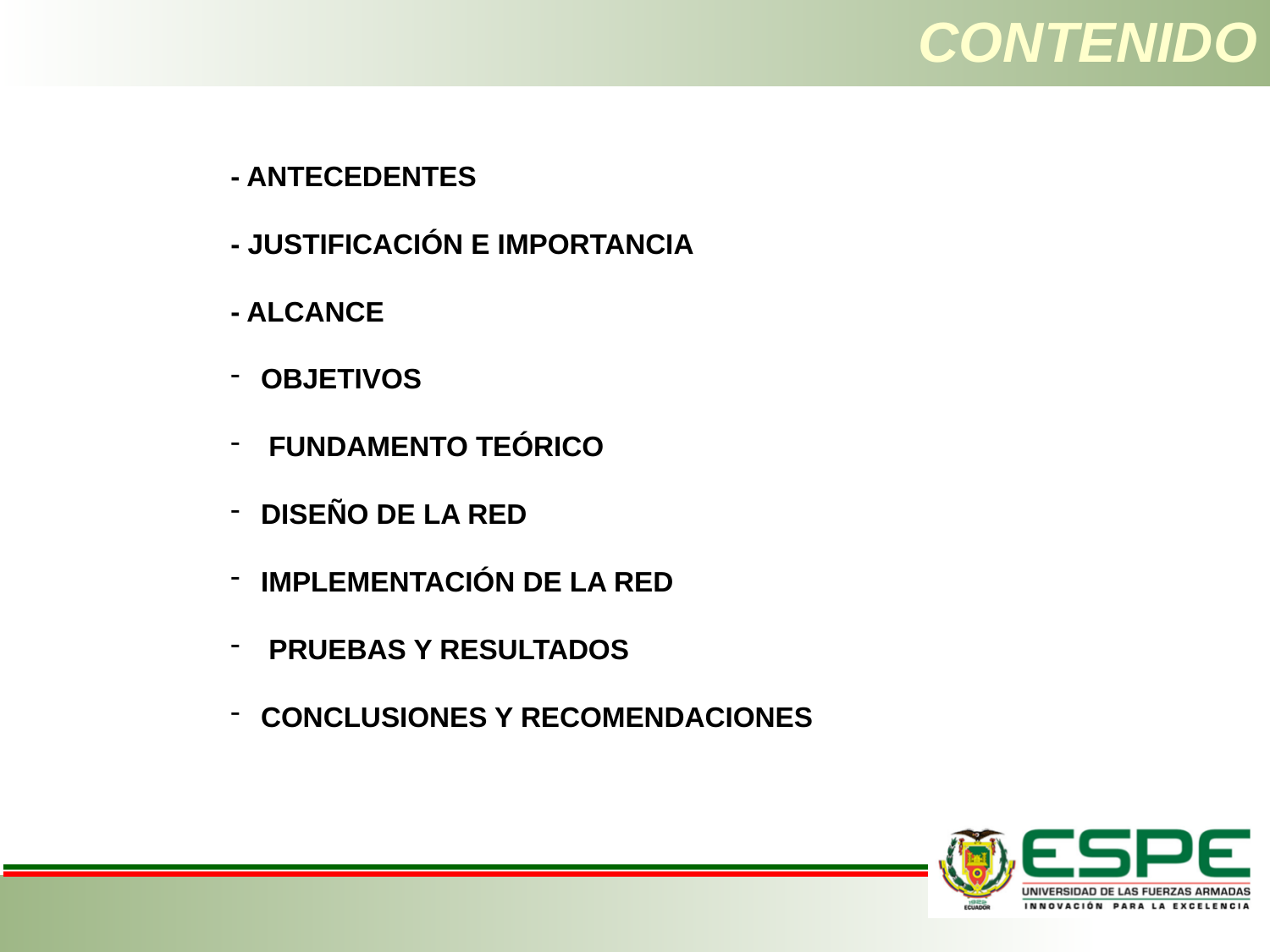

# CONTENIDO
- ANTECEDENTES

- JUSTIFICACIÓN E IMPORTANCIA

- ALCANCE

OBJETIVOS

 FUNDAMENTO TEÓRICO

DISEÑO DE LA RED

IMPLEMENTACIÓN DE LA RED

 PRUEBAS Y RESULTADOS

CONCLUSIONES Y RECOMENDACIONES